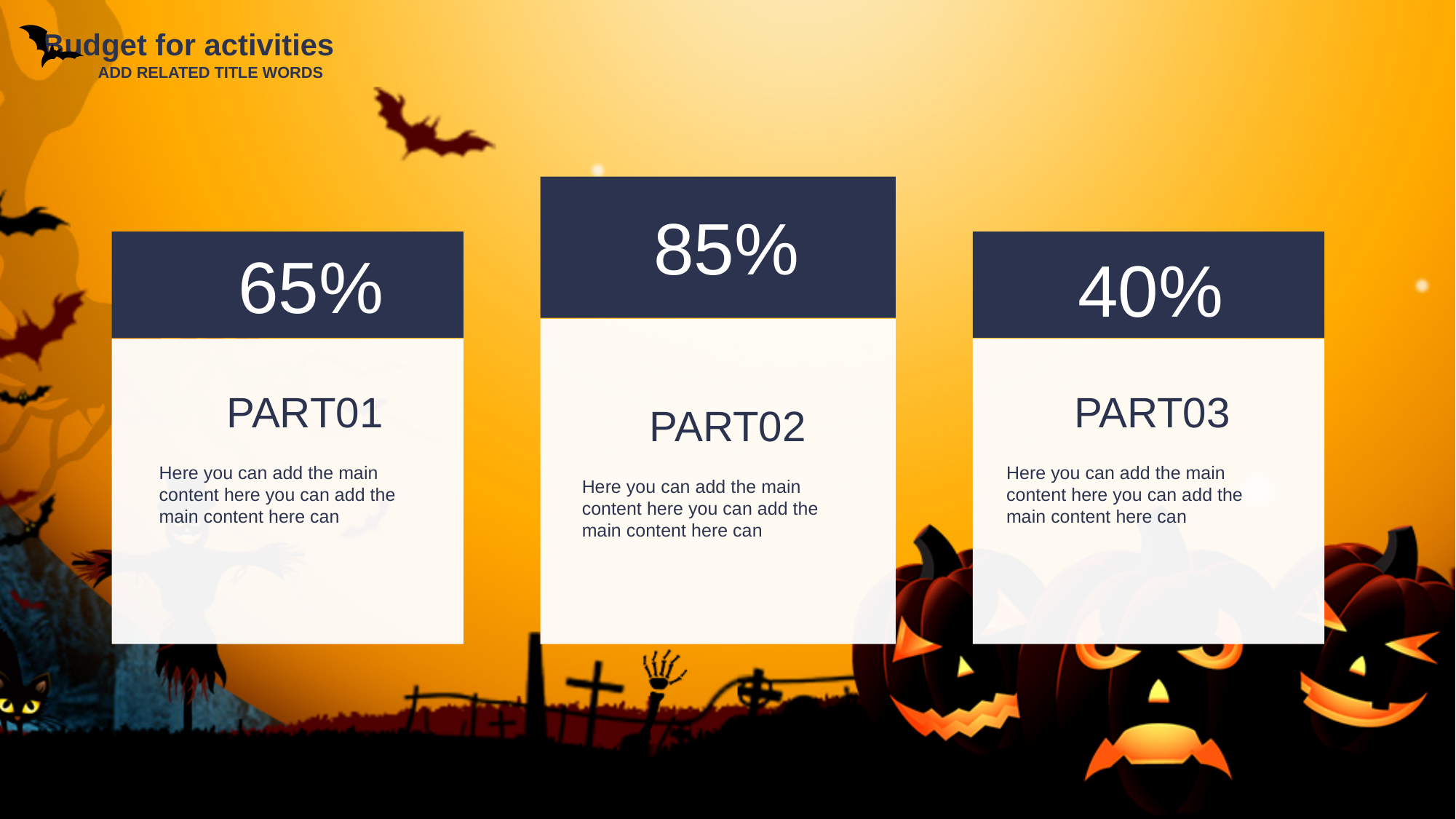

Budget for activities
ADD RELATED TITLE WORDS

85%

PART02
Here you can add the main content here you can add the main content here can

65%

PART01
Here you can add the main content here you can add the main content here can

40%

PART03
Here you can add the main content here you can add the main content here can